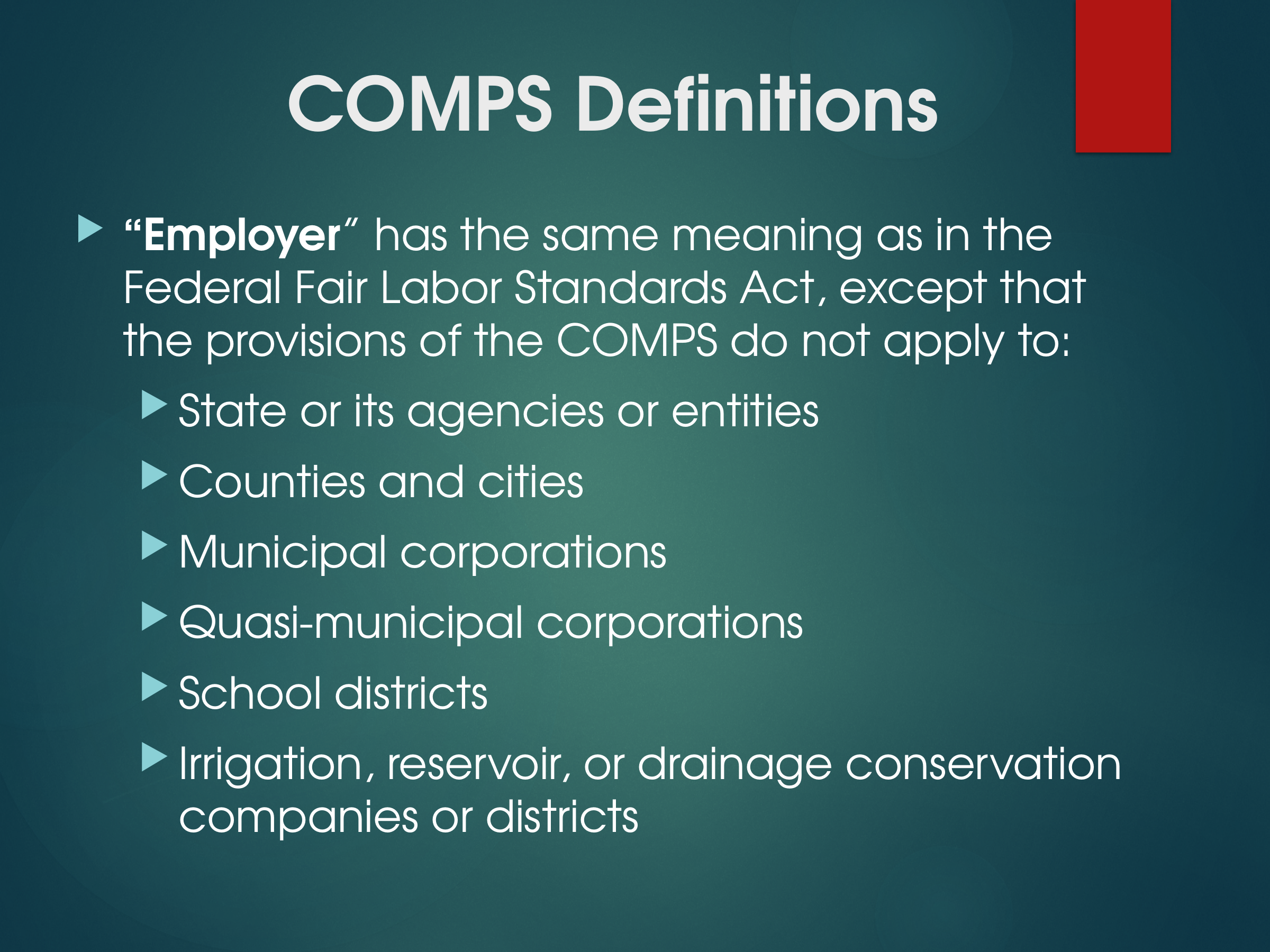

# COMPS Definitions
“Employer” has the same meaning as in the Federal Fair Labor Standards Act, except that the provisions of the COMPS do not apply to:
State or its agencies or entities
Counties and cities
Municipal corporations
Quasi-municipal corporations
School districts
Irrigation, reservoir, or drainage conservation companies or districts